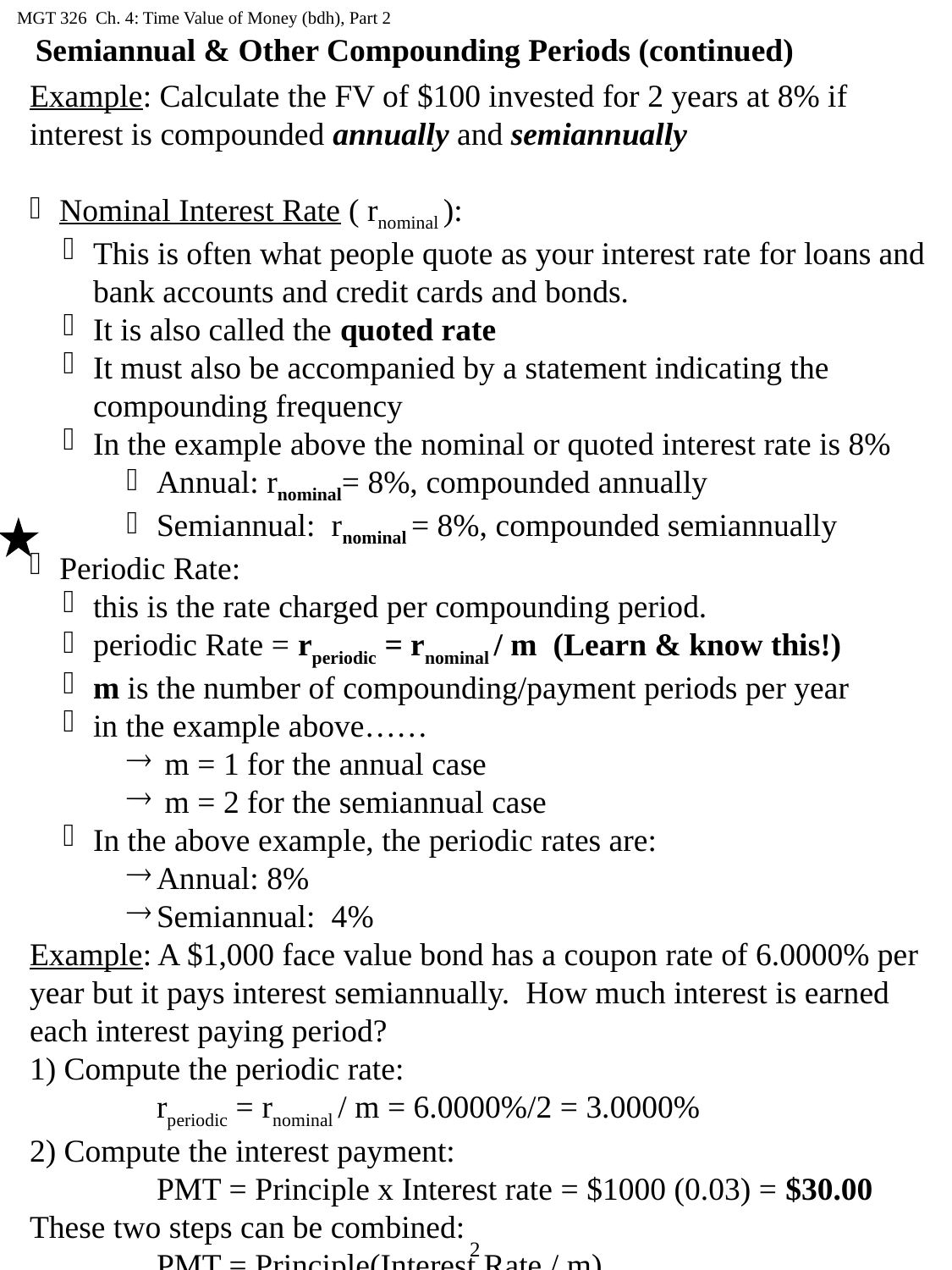

MGT 326  Ch. 4: Time Value of Money (bdh), Part 2
Semiannual & Other Compounding Periods (continued)
Example: Calculate the FV of $100 invested for 2 years at 8% if interest is compounded annually and semiannually

Nominal Interest Rate ( rnominal ):
This is often what people quote as your interest rate for loans and bank accounts and credit cards and bonds.
It is also called the quoted rate
It must also be accompanied by a statement indicating the compounding frequency
In the example above the nominal or quoted interest rate is 8%
Annual: rnominal= 8%, compounded annually
Semiannual:  rnominal = 8%, compounded semiannually
Periodic Rate:
this is the rate charged per compounding period.
periodic Rate = rperiodic = rnominal / m  (Learn & know this!)
m is the number of compounding/payment periods per year
in the example above……
 m = 1 for the annual case
 m = 2 for the semiannual case
In the above example, the periodic rates are:
Annual: 8%
Semiannual:  4%
Example: A $1,000 face value bond has a coupon rate of 6.0000% per year but it pays interest semiannually.  How much interest is earned each interest paying period?
1) Compute the periodic rate:
	rperiodic = rnominal / m = 6.0000%/2 = 3.0000%
2) Compute the interest payment:
	PMT = Principle x Interest rate = $1000 (0.03) = $30.00
These two steps can be combined:
	PMT = Principle(Interest Rate / m)

2